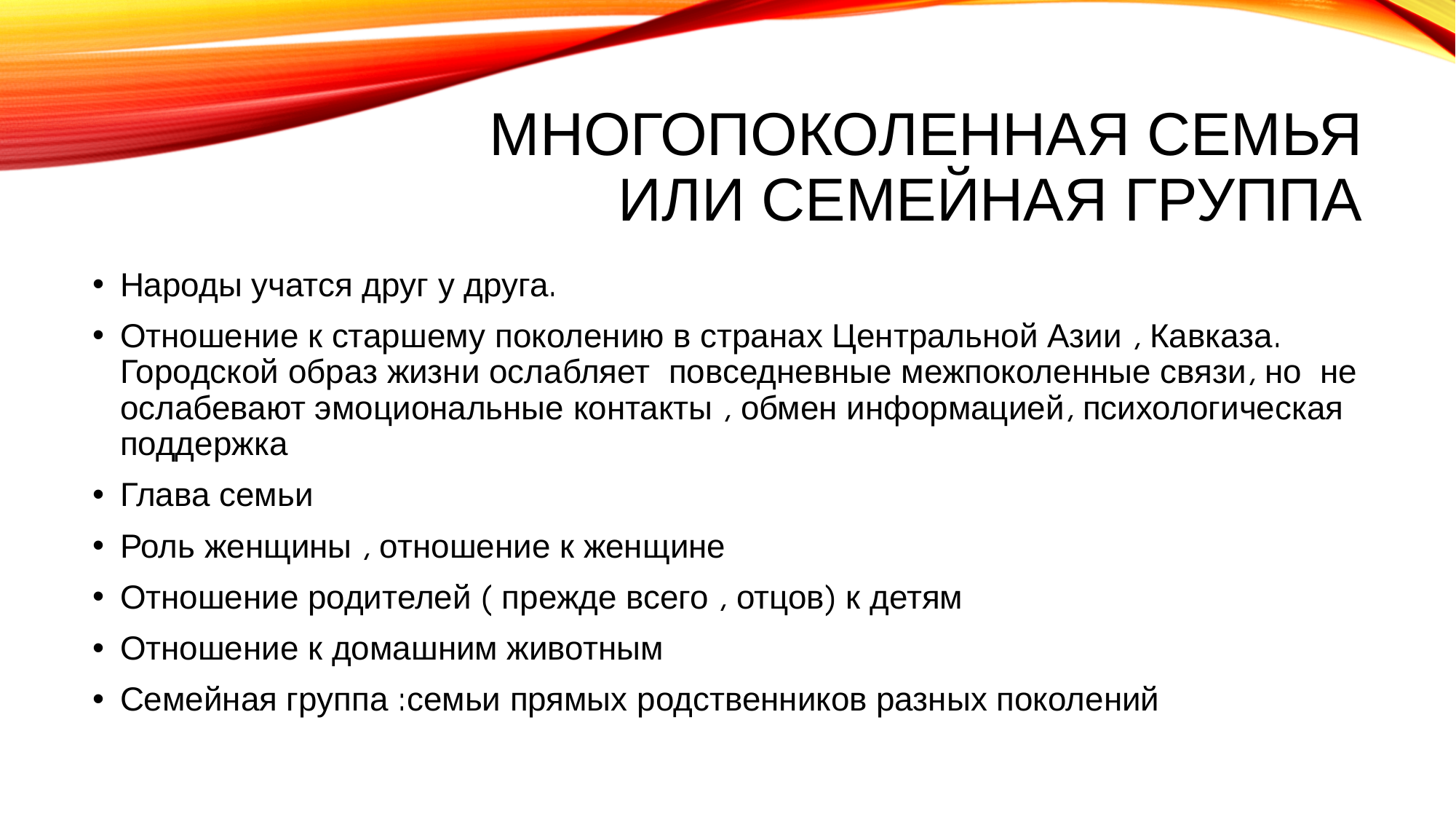

# Многопоколенная семья или семейная группа
Народы учатся друг у друга.
Отношение к старшему поколению в странах Центральной Азии , Кавказа.  Городской образ жизни ослабляет  повседневные межпоколенные связи, но  не ослабевают эмоциональные контакты , обмен информацией, психологическая поддержка
Глава семьи
Роль женщины , отношение к женщине
Отношение родителей ( прежде всего , отцов) к детям
Отношение к домашним животным
Семейная группа :семьи прямых родственников разных поколений